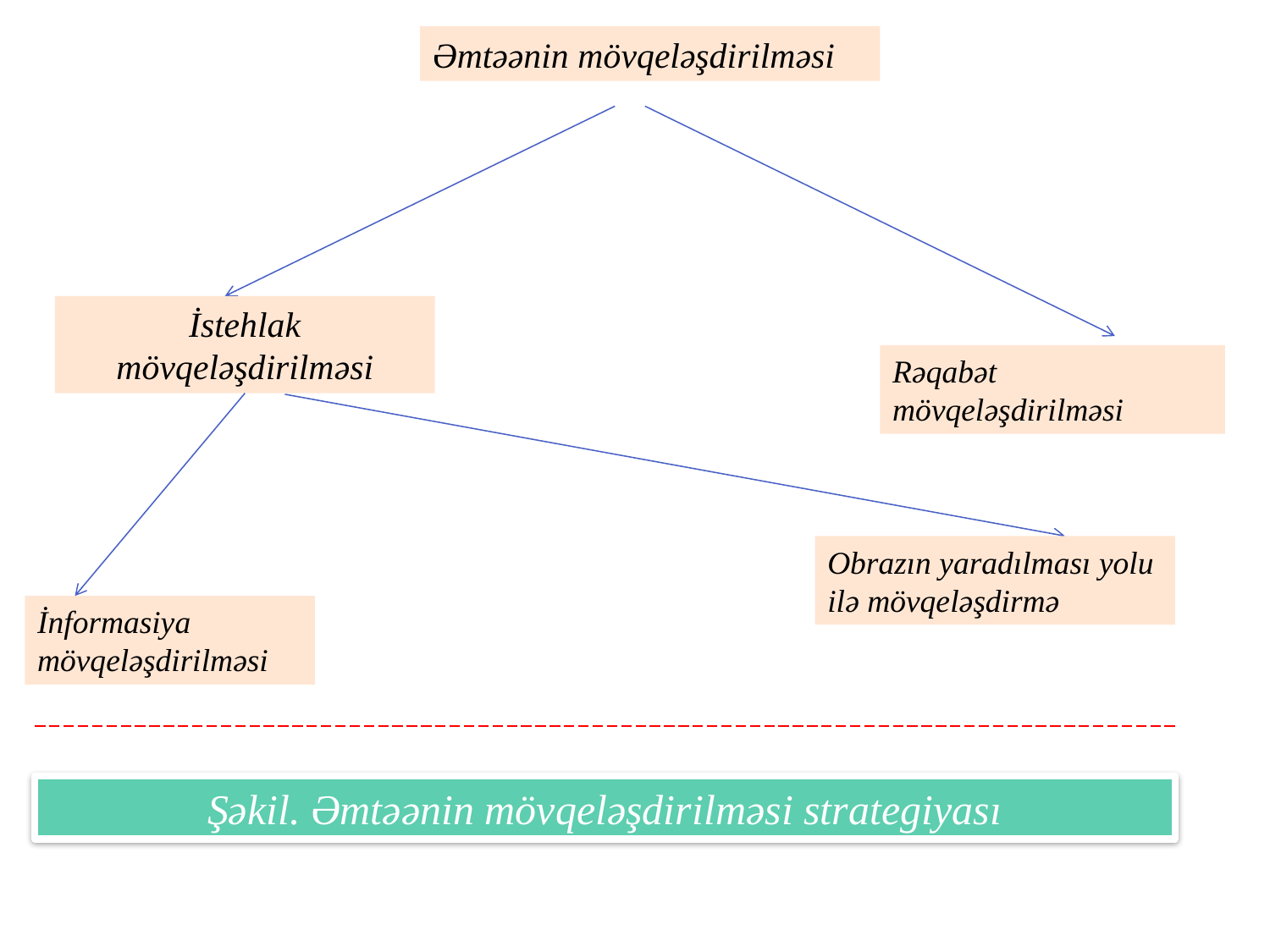

Əmtəənin mövqeləşdirilməsi
İstehlak mövqeləşdirilməsi
Rəqabət mövqeləşdirilməsi
Obrazın yaradılması yolu ilə mövqeləşdirmə
İnformasiya mövqeləşdirilməsi
Şəkil. Əmtəənin mövqeləşdirilməsi strategiyası